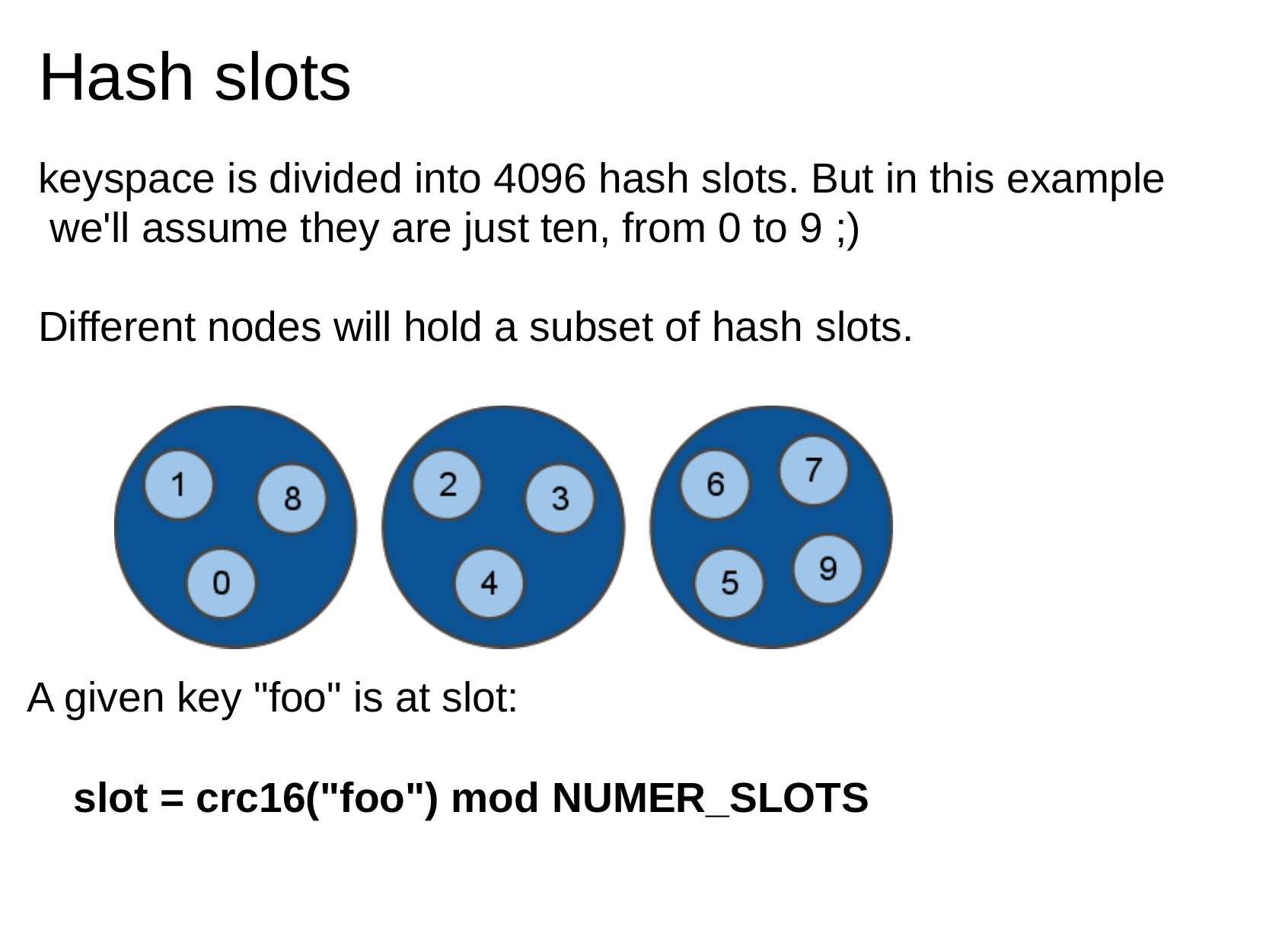

# Hash slots
keyspace is divided into 4096 hash slots. But in this example  we'll assume they are just ten, from 0 to 9 ;)

Different nodes will hold a subset of hash slots.

A given key "foo" is at slot:

slot = crc16("foo") mod NUMER_SLOTS